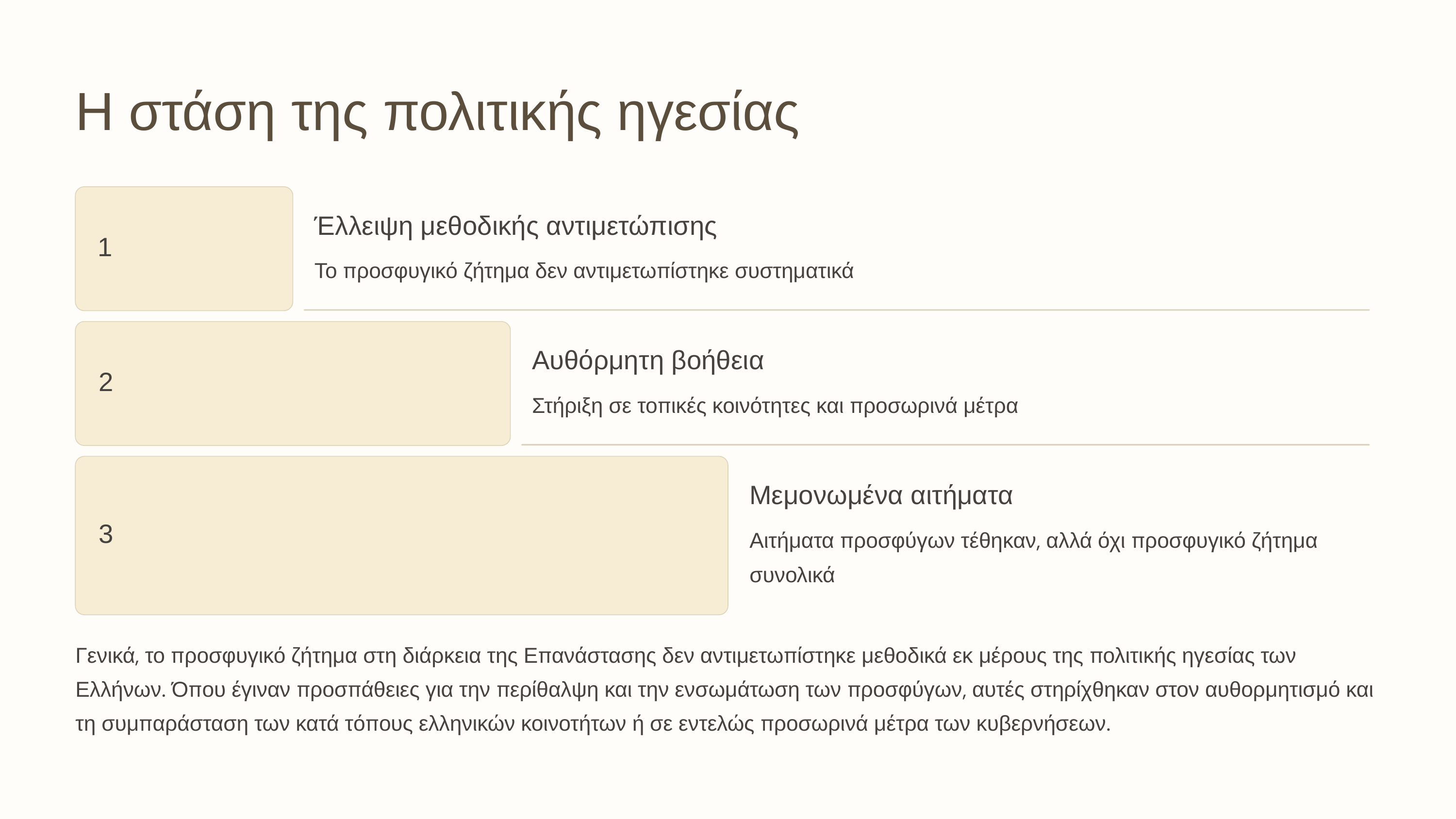

Η στάση της πολιτικής ηγεσίας

Έλλειψη μεθοδικής αντιμετώπισης
1
Το προσφυγικό ζήτημα δεν αντιμετωπίστηκε συστηματικά

Αυθόρμητη βοήθεια
2
Στήριξη σε τοπικές κοινότητες και προσωρινά μέτρα

Μεμονωμένα αιτήματα
3
Αιτήματα προσφύγων τέθηκαν, αλλά όχι προσφυγικό ζήτημα συνολικά
Γενικά, το προσφυγικό ζήτημα στη διάρκεια της Επανάστασης δεν αντιμετωπίστηκε μεθοδικά εκ μέρους της πολιτικής ηγεσίας των Ελλήνων. Όπου έγιναν προσπάθειες για την περίθαλψη και την ενσωμάτωση των προσφύγων, αυτές στηρίχθηκαν στον αυθορμητισμό και τη συμπαράσταση των κατά τόπους ελληνικών κοινοτήτων ή σε εντελώς προσωρινά μέτρα των κυβερνήσεων.